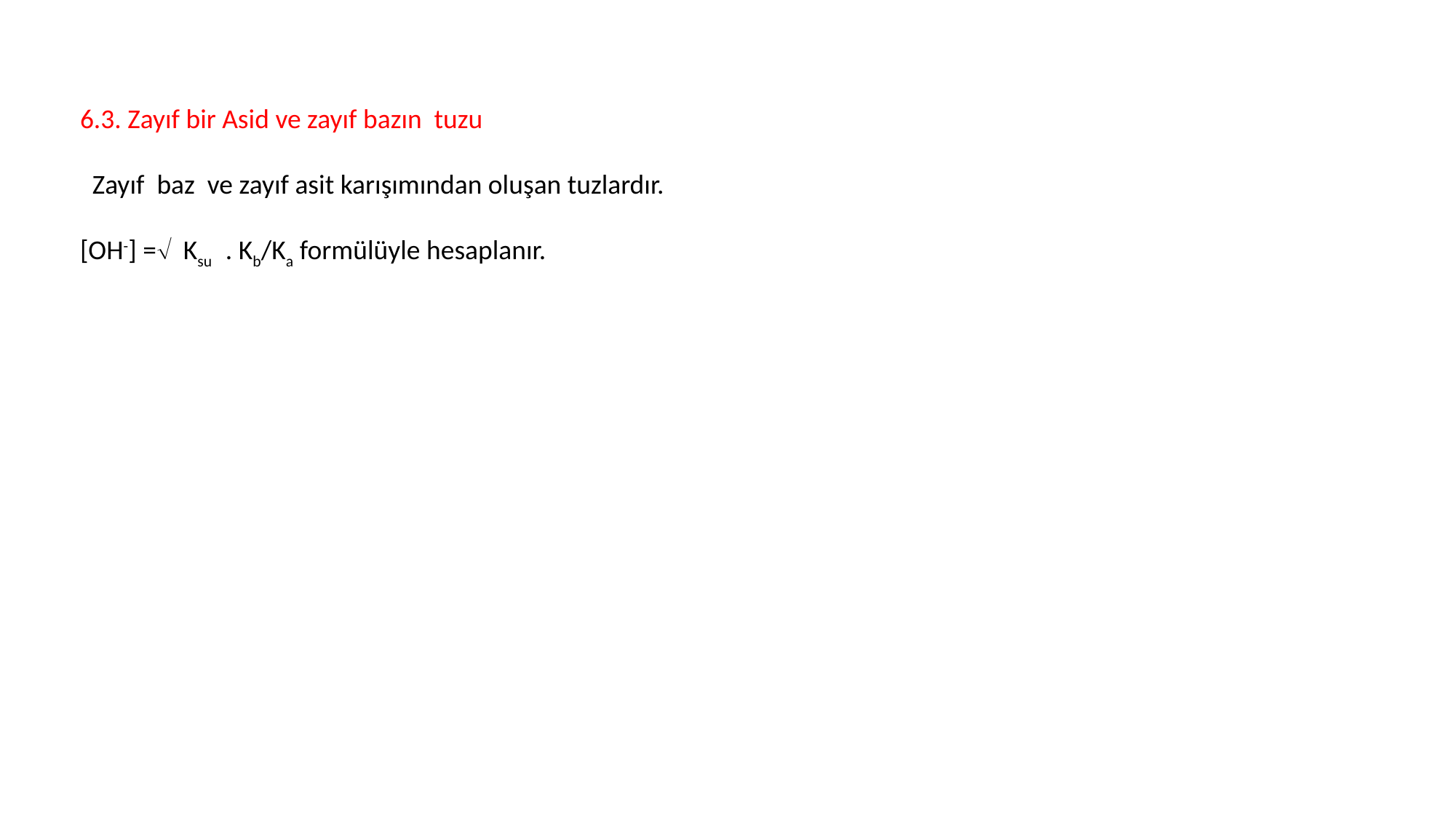

6.3. Zayıf bir Asid ve zayıf bazın  tuzu

  Zayıf  baz  ve zayıf asit karışımından oluşan tuzlardır.

[OH-] =√  Ksu   . Kb/Ka formülüyle hesaplanır.